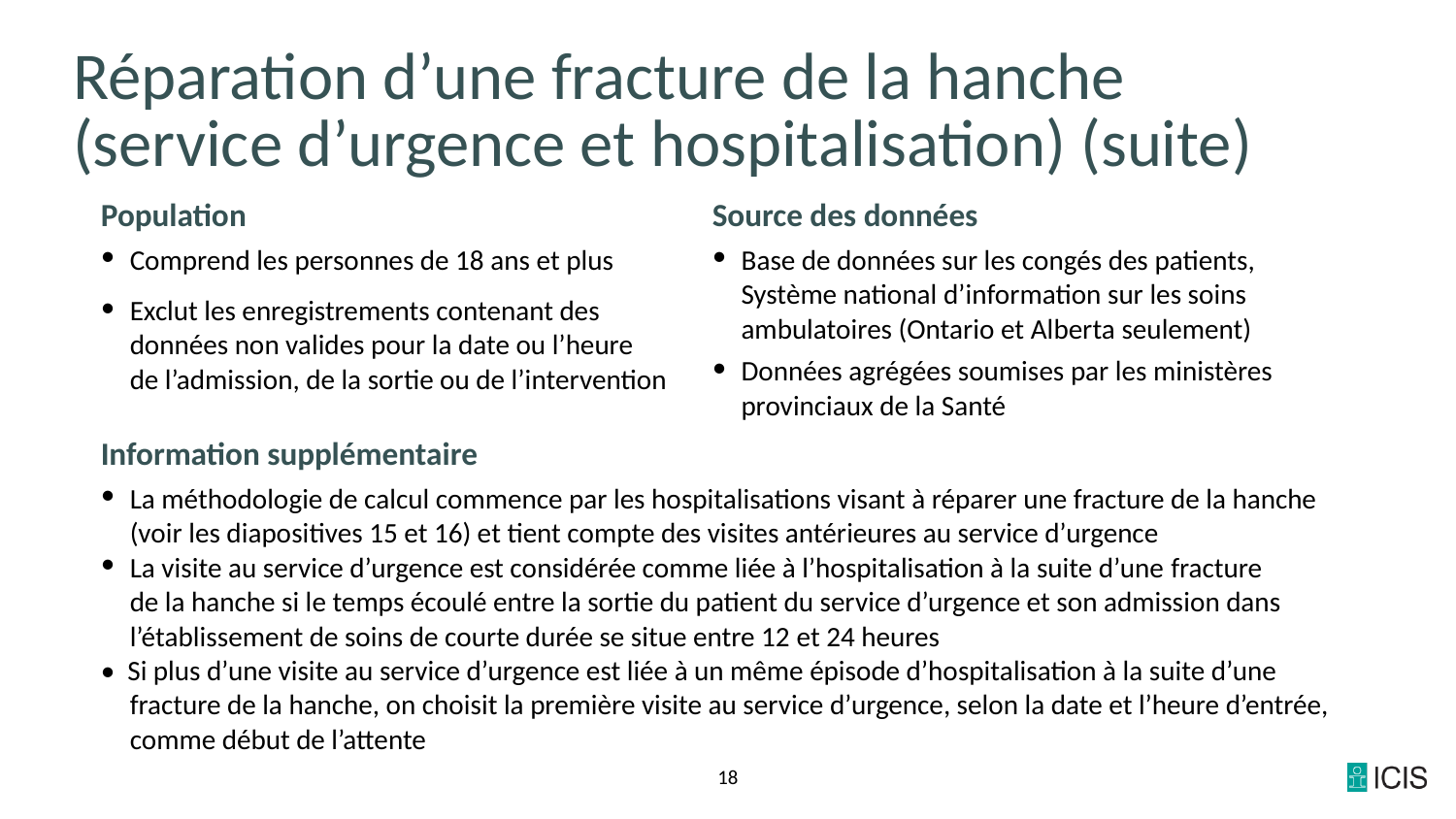

# Réparation d’une fracture de la hanche (service d’urgence et hospitalisation) (suite)
Population
Comprend les personnes de 18 ans et plus
Exclut les enregistrements contenant des données non valides pour la date ou l’heure
de l’admission, de la sortie ou de l’intervention
Source des données
Base de données sur les congés des patients, Système national d’information sur les soins ambulatoires (Ontario et Alberta seulement)
Données agrégées soumises par les ministères provinciaux de la Santé
Information supplémentaire
La méthodologie de calcul commence par les hospitalisations visant à réparer une fracture de la hanche (voir les diapositives 15 et 16) et tient compte des visites antérieures au service d’urgence
La visite au service d’urgence est considérée comme liée à l’hospitalisation à la suite d’une fracture
de la hanche si le temps écoulé entre la sortie du patient du service d’urgence et son admission dans l’établissement de soins de courte durée se situe entre 12 et 24 heures
•  Si plus d’une visite au service d’urgence est liée à un même épisode d’hospitalisation à la suite d’une fracture de la hanche, on choisit la première visite au service d’urgence, selon la date et l’heure d’entrée, comme début de l’attente